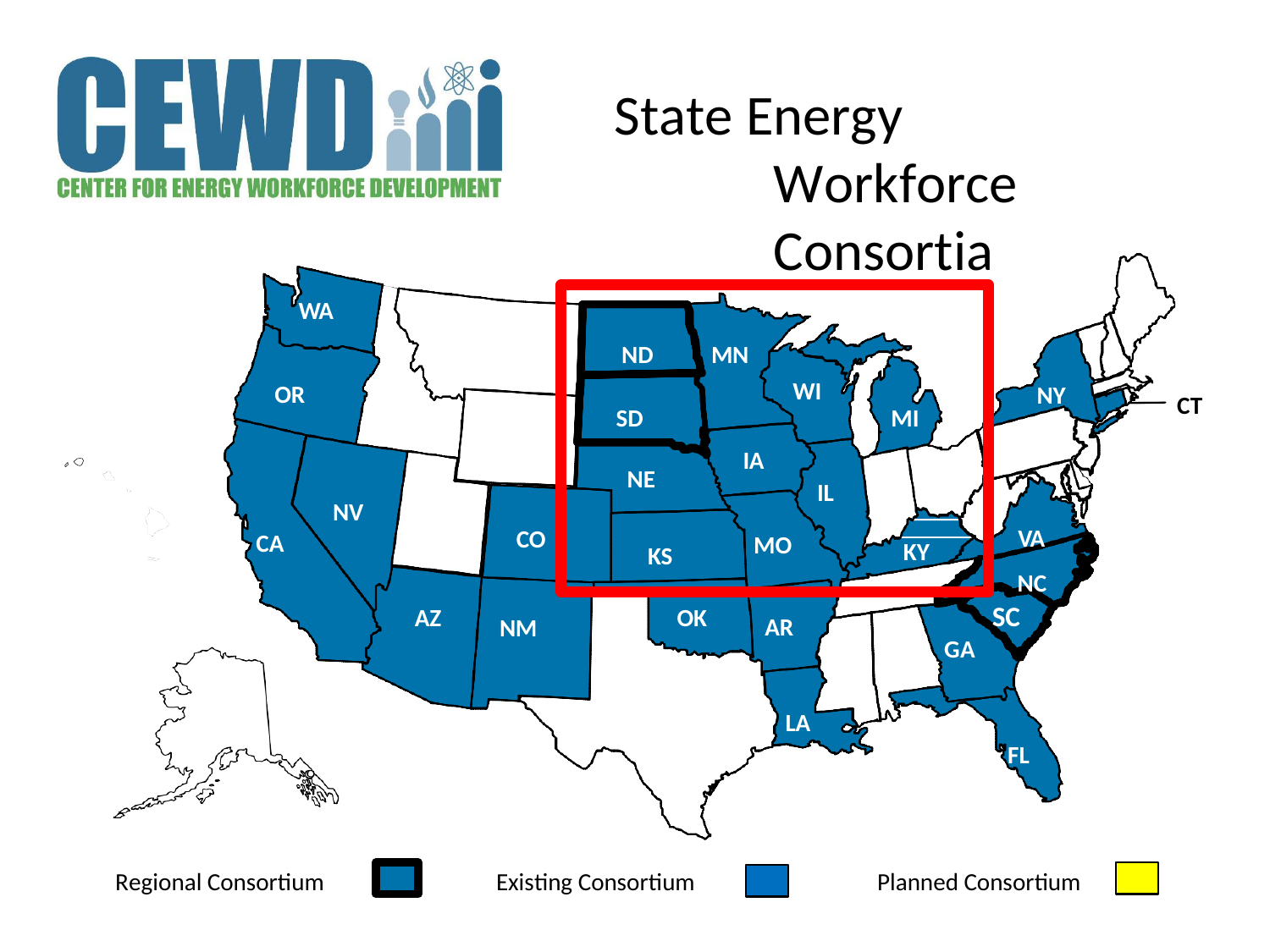

State Energy Workforce Consortia

WA
ND
MN
WI
OR
NY
CT
SD
MI
IA

NE
IL
NV
VA NC
CO
CA
MO
KY
KS
SC
AZ
OK
AR
NM
GA
LA
FL

Regional Consortium
Existing Consortium
Planned Consortium